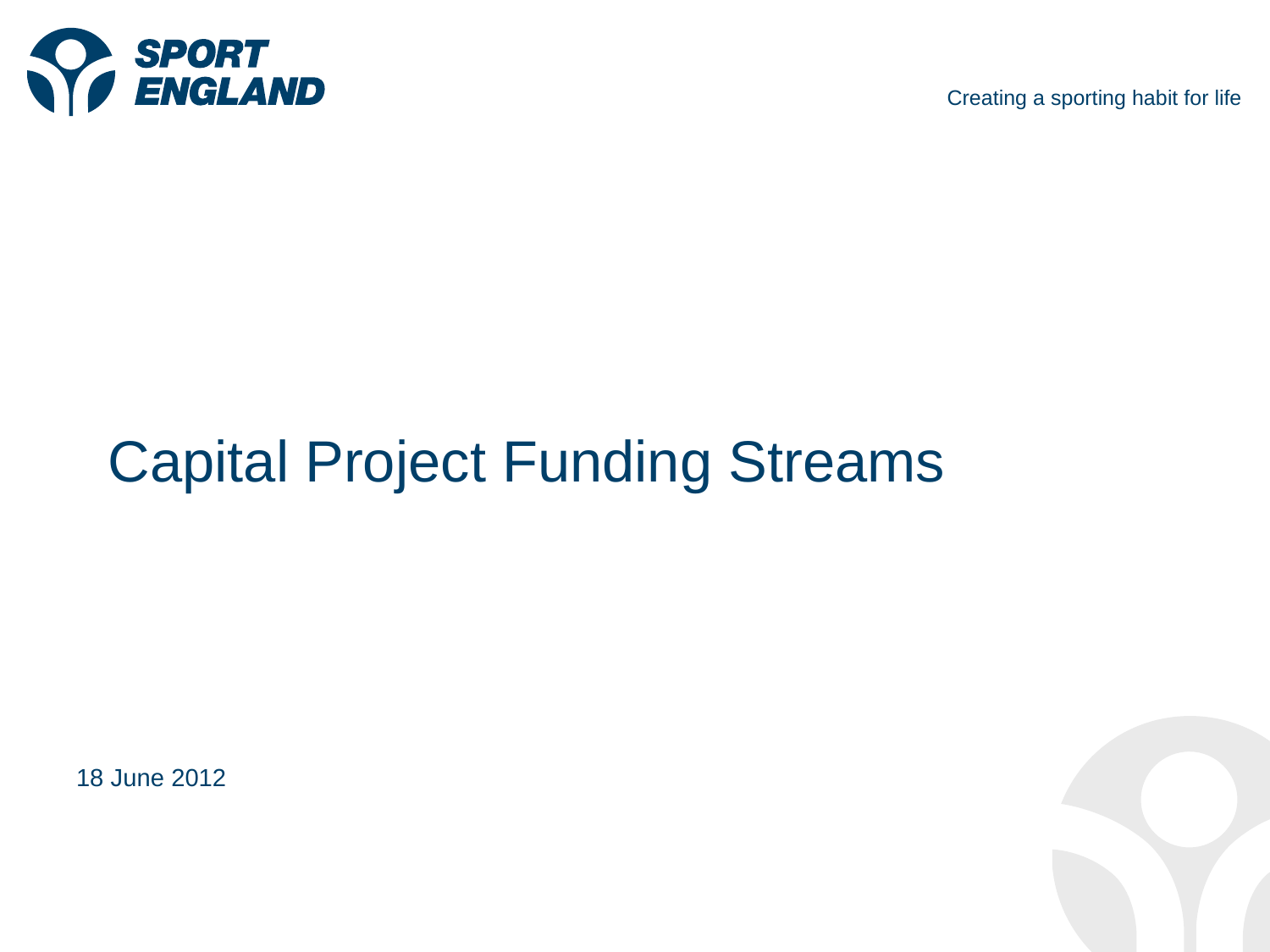

# Capital Project Funding Streams

18 June 2012